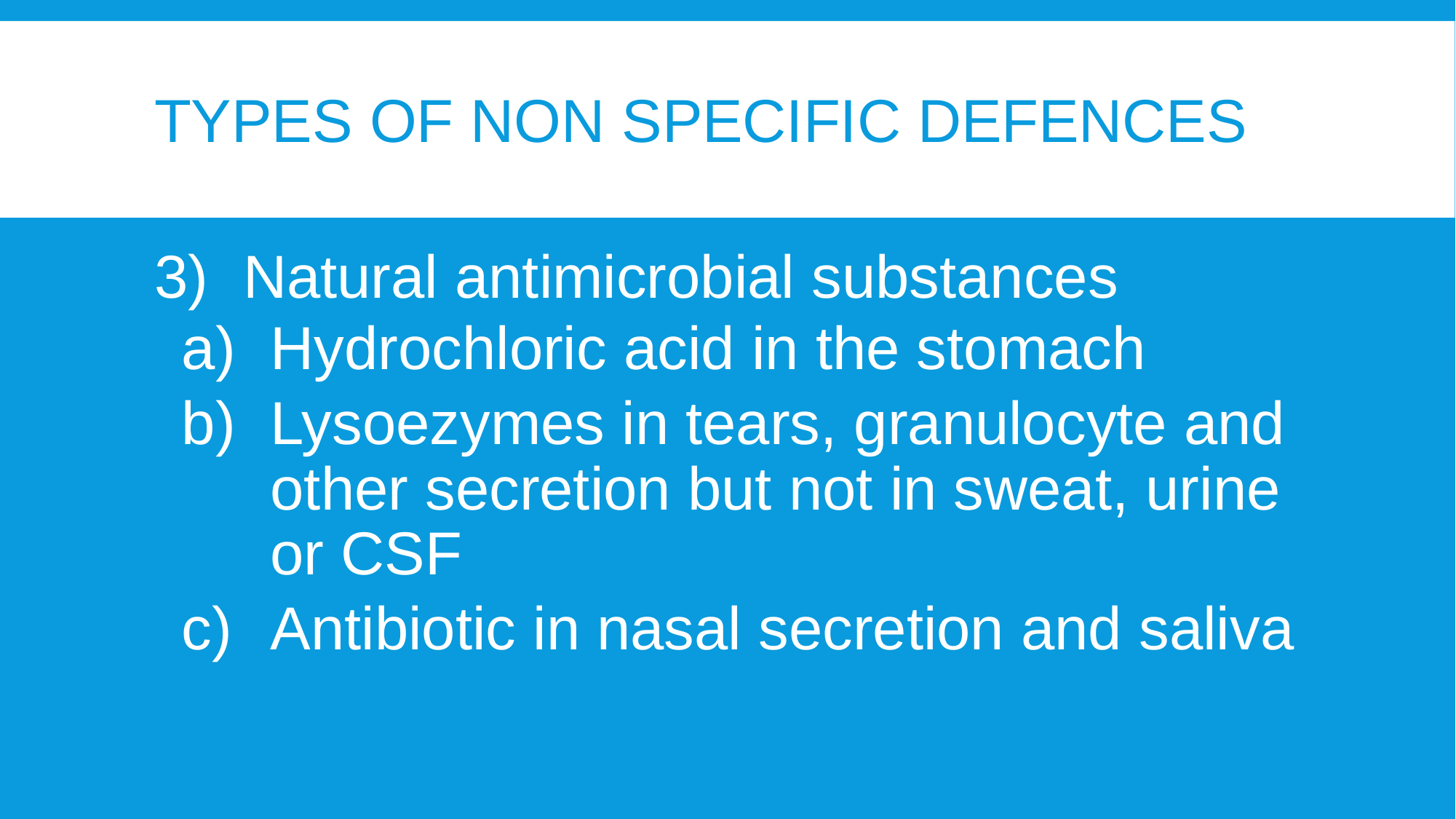

# TYPES OF NON SPECIFIC DEFENCES
Natural antimicrobial substances
Hydrochloric acid in the stomach
Lysoezymes in tears, granulocyte and other secretion but not in sweat, urine or CSF
Antibiotic in nasal secretion and saliva